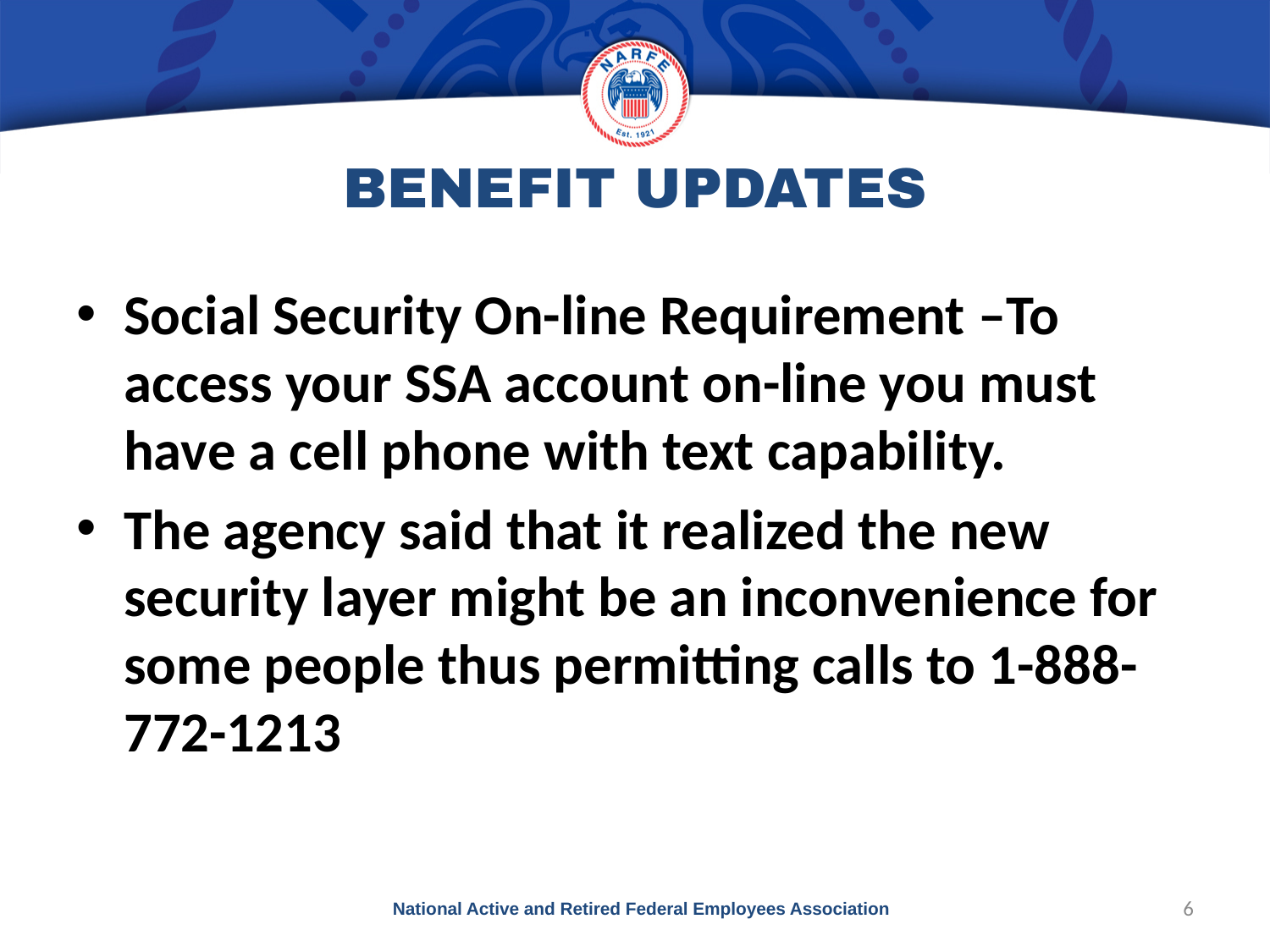

# BENEFIT UPDATES
Social Security On-line Requirement –To access your SSA account on-line you must have a cell phone with text capability.
The agency said that it realized the new security layer might be an inconvenience for some people thus permitting calls to 1-888-772-1213

National Active and Retired Federal Employees Association
6